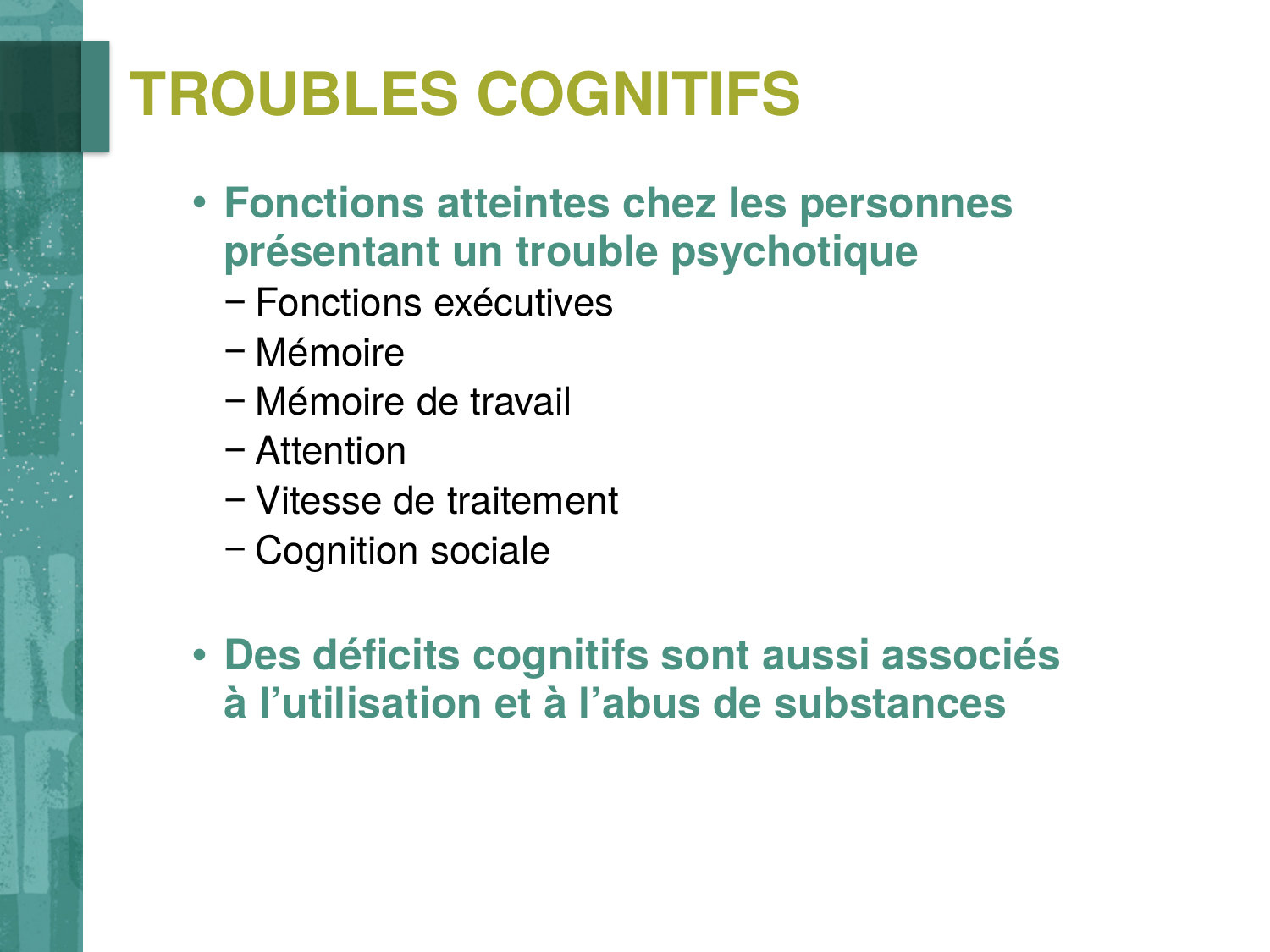

# Troubles cognitifs
Fonctions atteintes chez les personnes
présentant un trouble psychotique
Fonctions exécutives
Mémoire
Mémoire de travail
Attention
Vitesse de traitement
Cognition sociale

Des déficits cognitifs sont aussi associés
à l’utilisation et à l’abus de substances